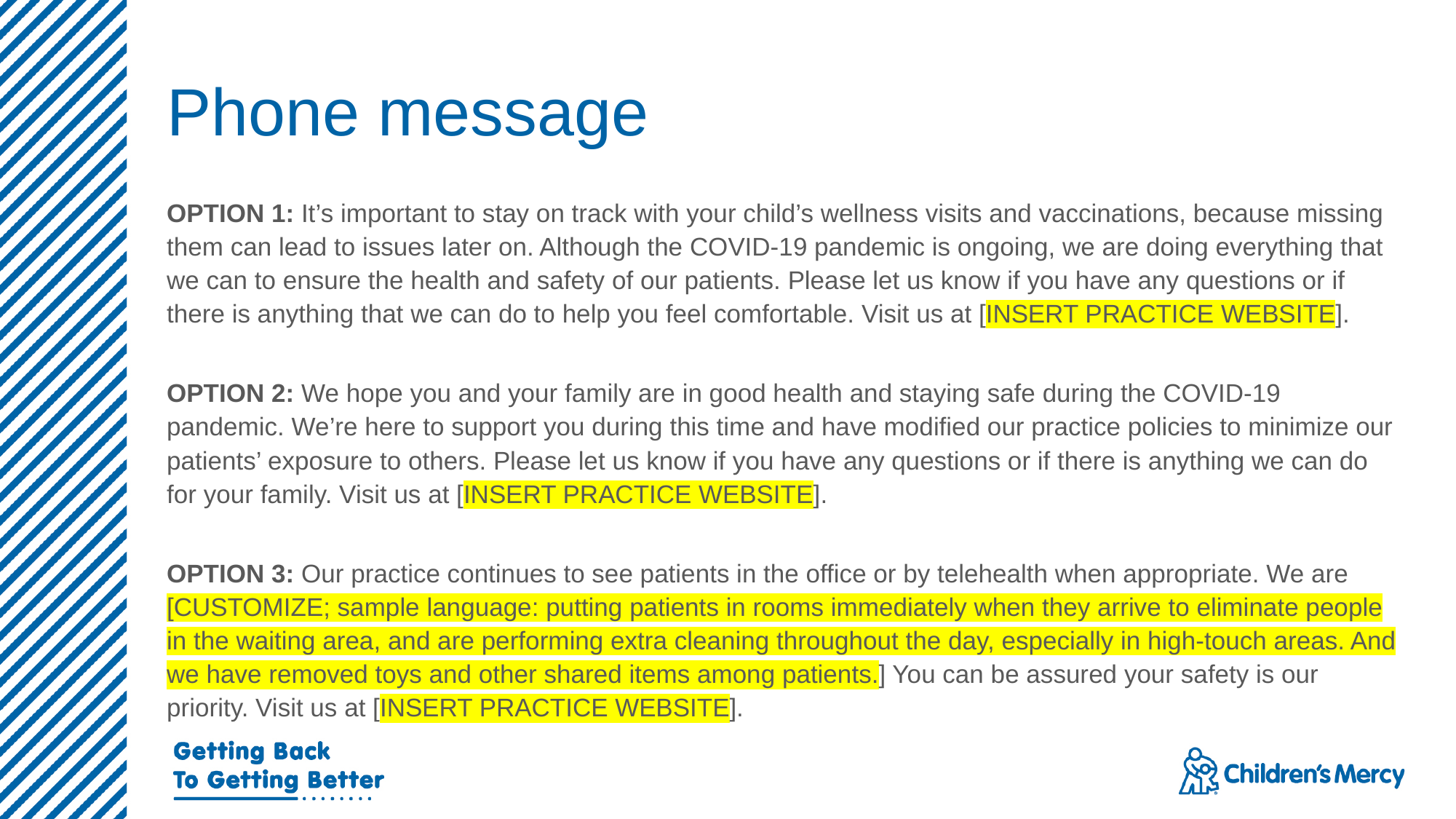

# Phone message
OPTION 1: It’s important to stay on track with your child’s wellness visits and vaccinations, because missing them can lead to issues later on. Although the COVID-19 pandemic is ongoing, we are doing everything that we can to ensure the health and safety of our patients. Please let us know if you have any questions or if there is anything that we can do to help you feel comfortable. Visit us at [INSERT PRACTICE WEBSITE].
OPTION 2: We hope you and your family are in good health and staying safe during the COVID-19 pandemic. We’re here to support you during this time and have modified our practice policies to minimize our patients’ exposure to others. Please let us know if you have any questions or if there is anything we can do for your family. Visit us at [INSERT PRACTICE WEBSITE].
OPTION 3: Our practice continues to see patients in the office or by telehealth when appropriate. We are [CUSTOMIZE; sample language: putting patients in rooms immediately when they arrive to eliminate people in the waiting area, and are performing extra cleaning throughout the day, especially in high-touch areas. And we have removed toys and other shared items among patients.] You can be assured your safety is our priority. Visit us at [INSERT PRACTICE WEBSITE].